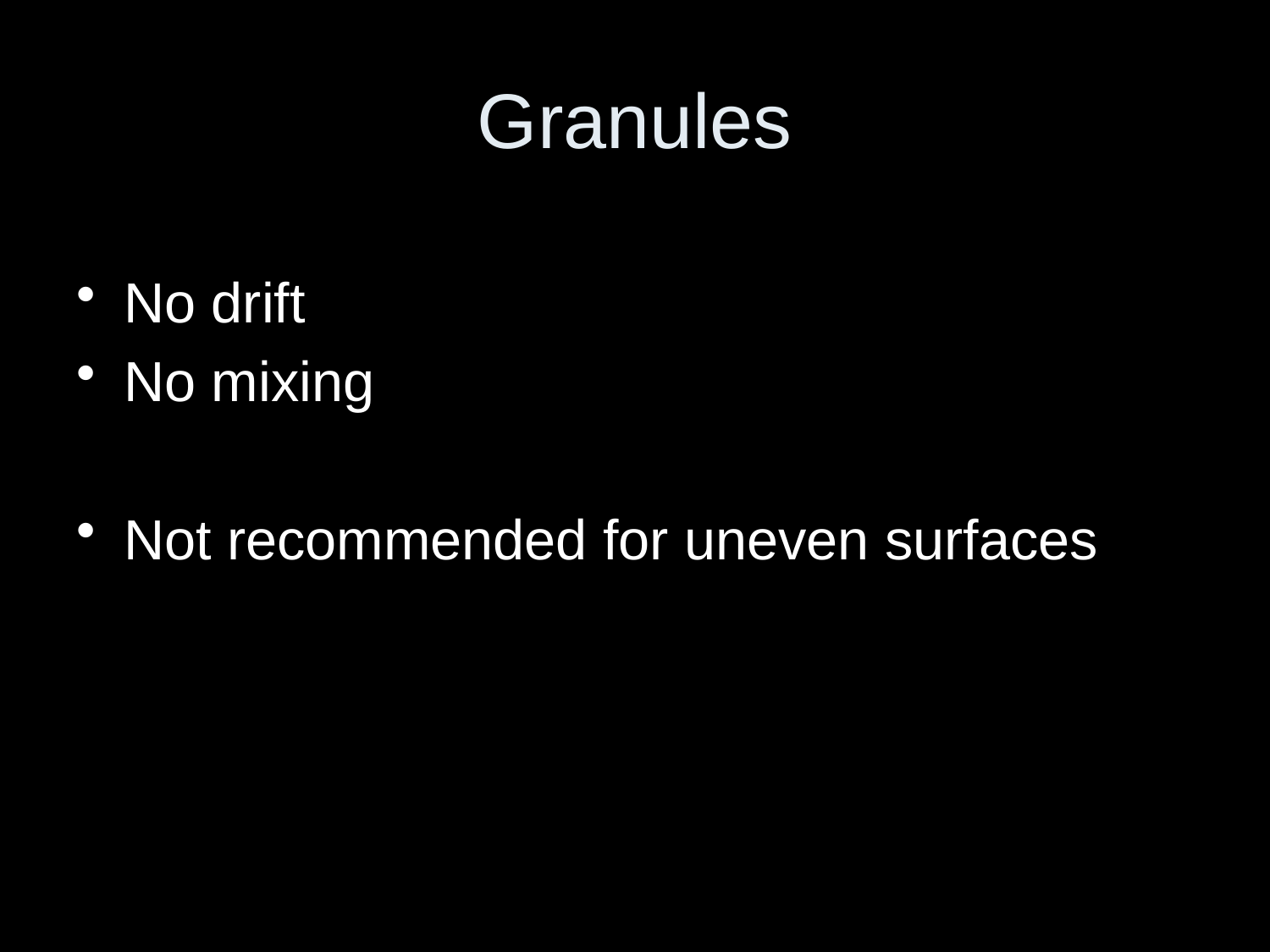

# Granules
No drift
No mixing

Not recommended for uneven surfaces